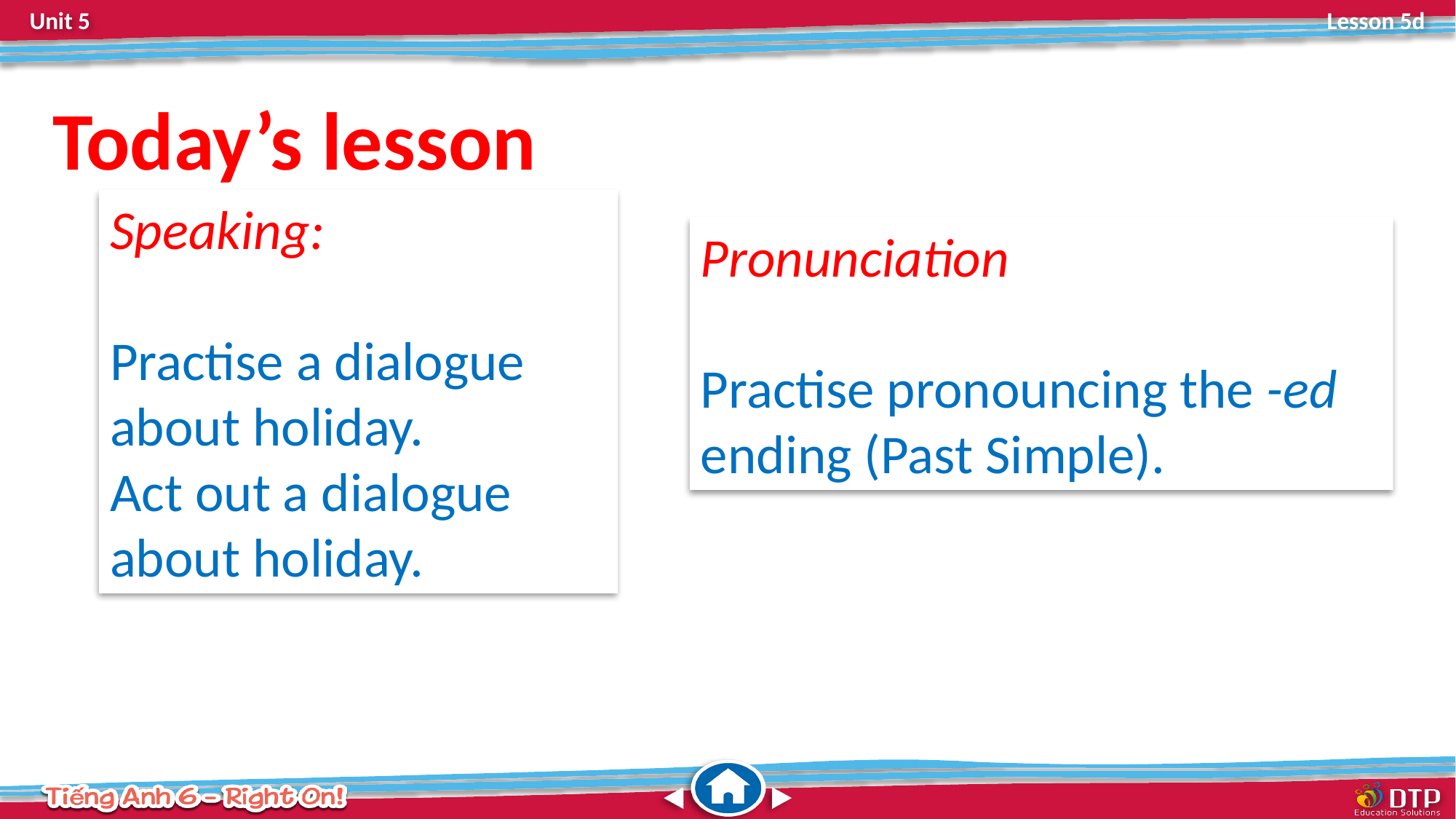

Today’s lesson
Speaking:

Practise a dialogue about holiday.
Act out a dialogue about holiday.
Pronunciation

Practise pronouncing the -ed ending (Past Simple).